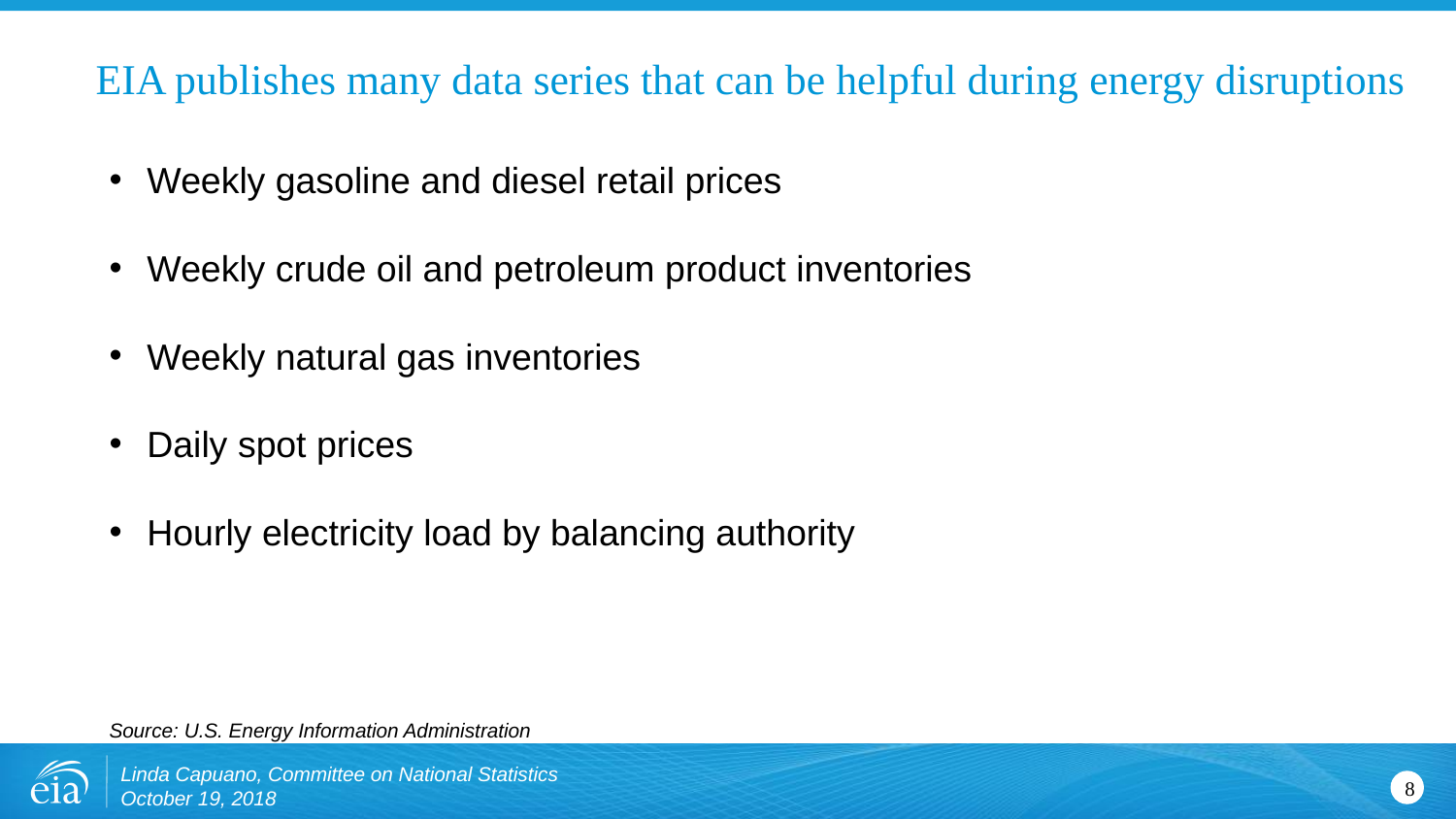

# EIA publishes many data series that can be helpful during energy disruptions
Weekly gasoline and diesel retail prices
Weekly crude oil and petroleum product inventories
Weekly natural gas inventories
Daily spot prices
Hourly electricity load by balancing authority
Source: U.S. Energy Information Administration
Linda Capuano, Committee on National Statistics October 19, 2018
8